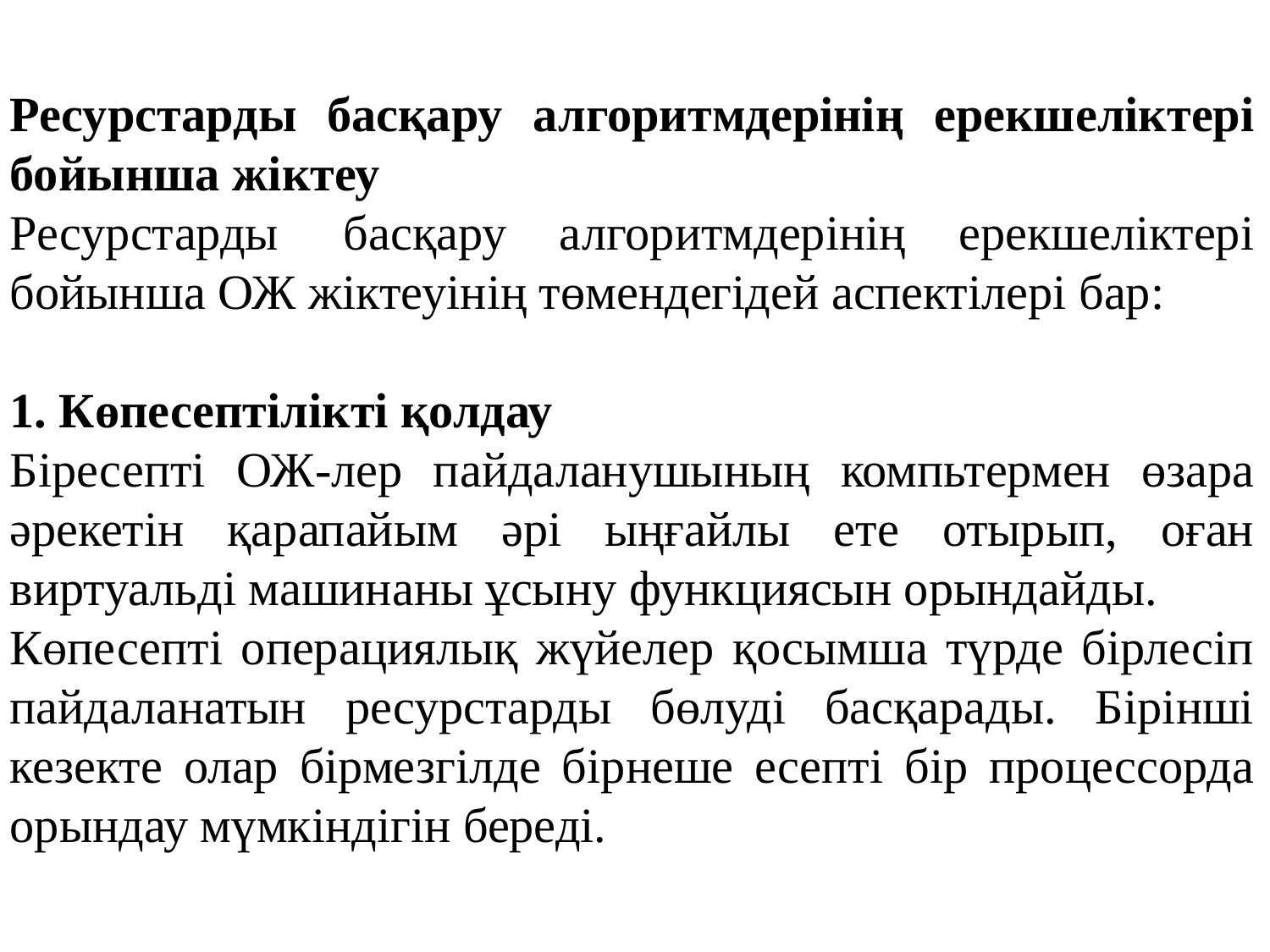

Ресурстарды басқару алгоритмдерінің ерекшеліктері бойынша жіктеу
Ресурстарды  басқару алгоритмдерінің ерекшеліктері бойынша ОЖ жіктеуінің төмендегідей аспектілері бар:

1. Көпесептілікті қолдау
Біресепті ОЖ-лер пайдаланушының компьтермен өзара әрекетін қарапайым әрі ыңғайлы ете отырып, оған виртуальді машинаны ұсыну функциясын орындайды.
Көпесепті операциялық жүйелер қосымша түрде бірлесіп пайдаланатын ресурстарды бөлуді басқарады. Бірінші кезекте олар бірмезгілде бірнеше есепті бір процессорда орындау мүмкіндігін береді.